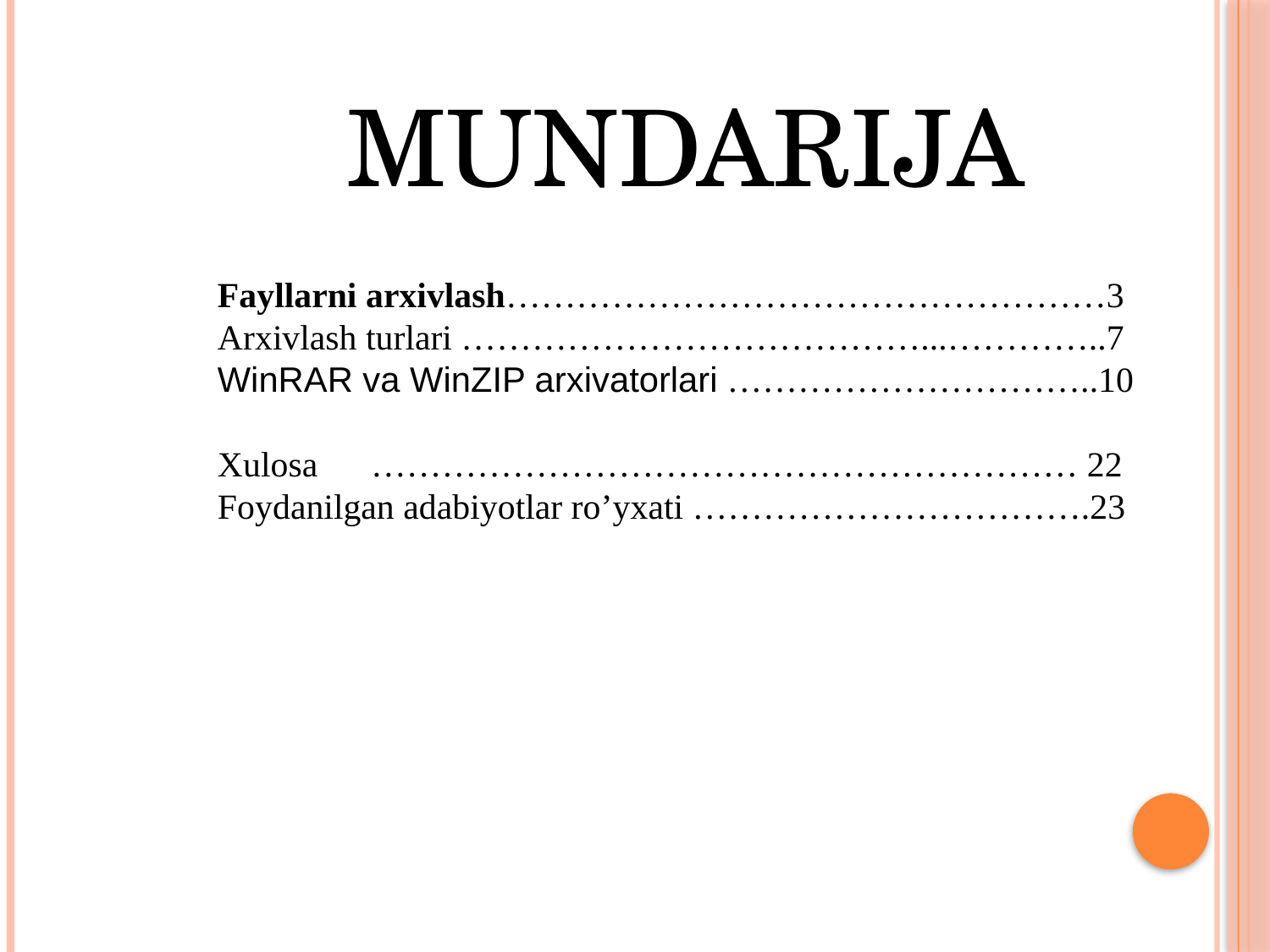

# Mundarija
Fayllarni arxivlash……………………………………………3
Arxivlash turlari …………………………………...…………..7
WinRAR va WinZIP arxivatorlari …………………………..10
Xulosa      …………………………………………………… 22
Foydanilgan adabiyotlar ro’yxati …………………………….23